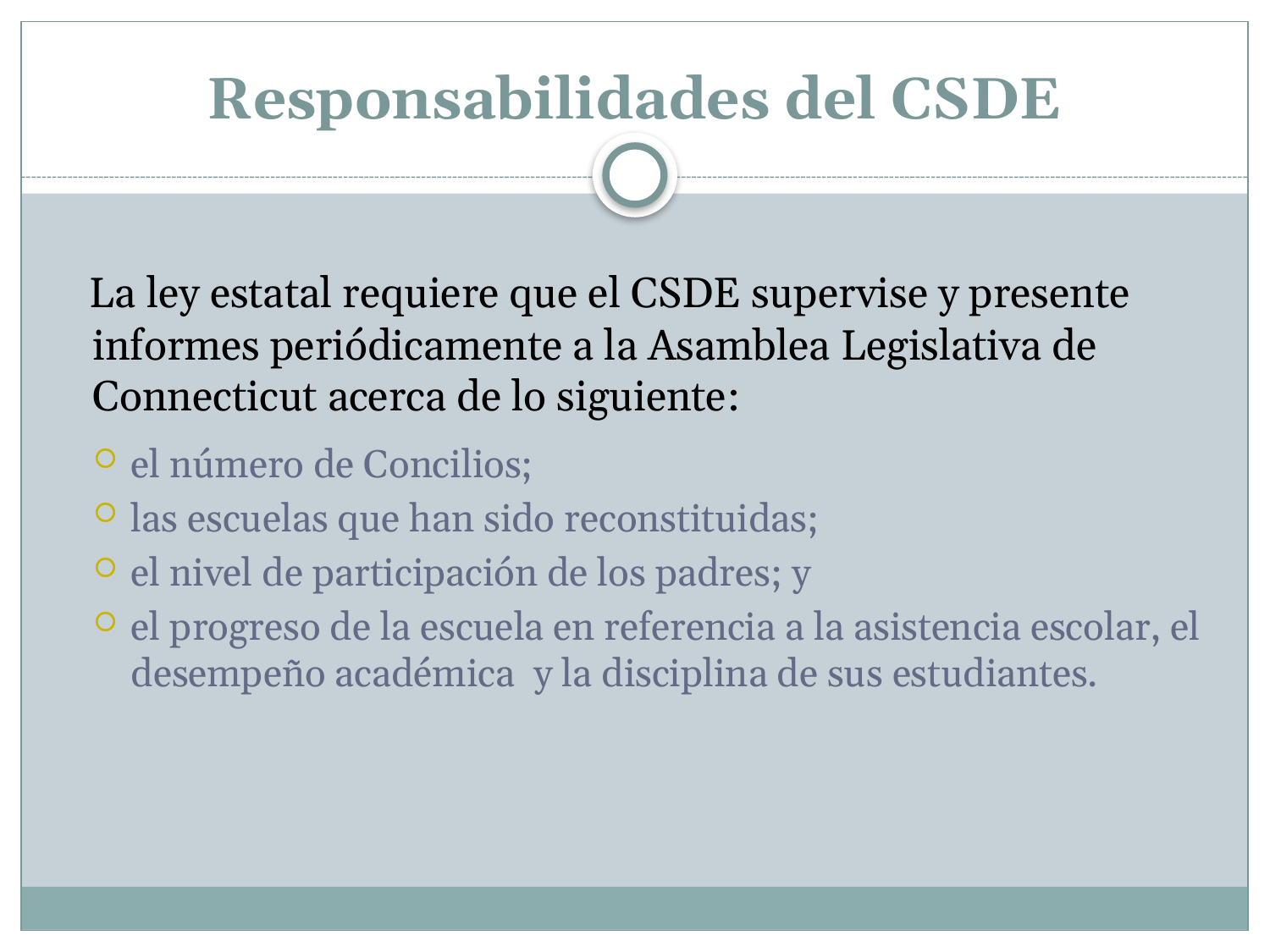

# Responsabilidades del CSDE
   La ley estatal requiere que el CSDE supervise y presente informes periódicamente a la Asamblea Legislativa de Connecticut acerca de lo siguiente:

el número de Concilios;
las escuelas que han sido reconstituidas;
el nivel de participación de los padres; y
el progreso de la escuela en referencia a la asistencia escolar, el desempeño académica  y la disciplina de sus estudiantes.